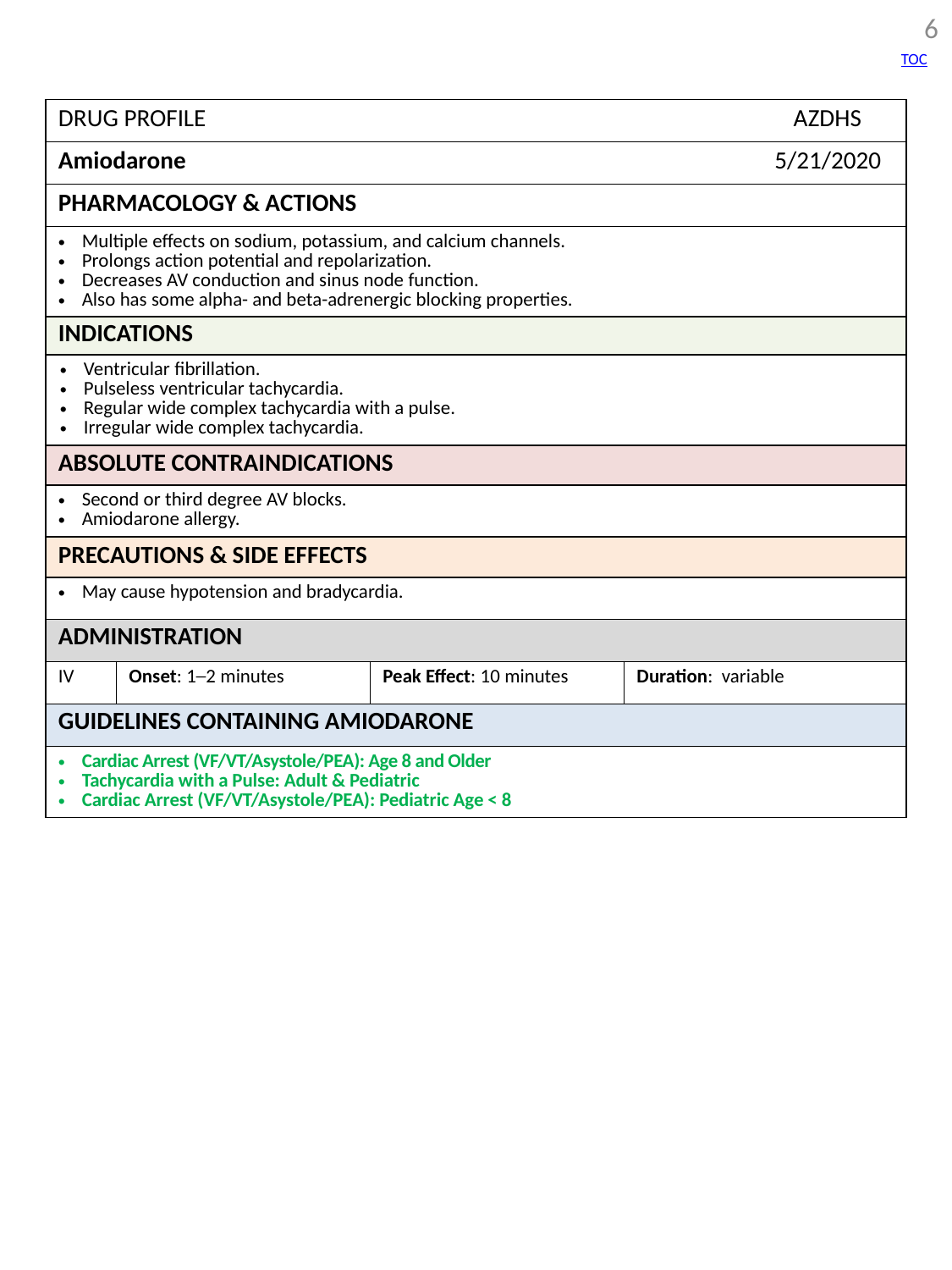

6
TOC
| DRUG PROFILE AZDHS |  |  |  |
| --- | --- | --- | --- |
| Amiodarone 5/21/2020 |  |  |  |
| PHARMACOLOGY & ACTIONS |  |  |  |
| Multiple effects on sodium, potassium, and calcium channels. Prolongs action potential and repolarization. Decreases AV conduction and sinus node function. Also has some alpha- and beta-adrenergic blocking properties. |  |  |  |
| INDICATIONS |  |  |  |
| Ventricular fibrillation. Pulseless ventricular tachycardia. Regular wide complex tachycardia with a pulse. Irregular wide complex tachycardia. |  |  |  |
| ABSOLUTE CONTRAINDICATIONS |  |  |  |
| Second or third degree AV blocks. Amiodarone allergy. |  |  |  |
| PRECAUTIONS & SIDE EFFECTS |  |  |  |
| May cause hypotension and bradycardia. |  |  |  |
| ADMINISTRATION |  |  |  |
| IV | Onset: 1─2 minutes | Peak Effect: 10 minutes | Duration: variable |
| GUIDELINES CONTAINING AMIODARONE |  |  |  |
| Cardiac Arrest (VF/VT/Asystole/PEA): Age 8 and Older Tachycardia with a Pulse: Adult & Pediatric Cardiac Arrest (VF/VT/Asystole/PEA): Pediatric Age < 8 |  |  |  |